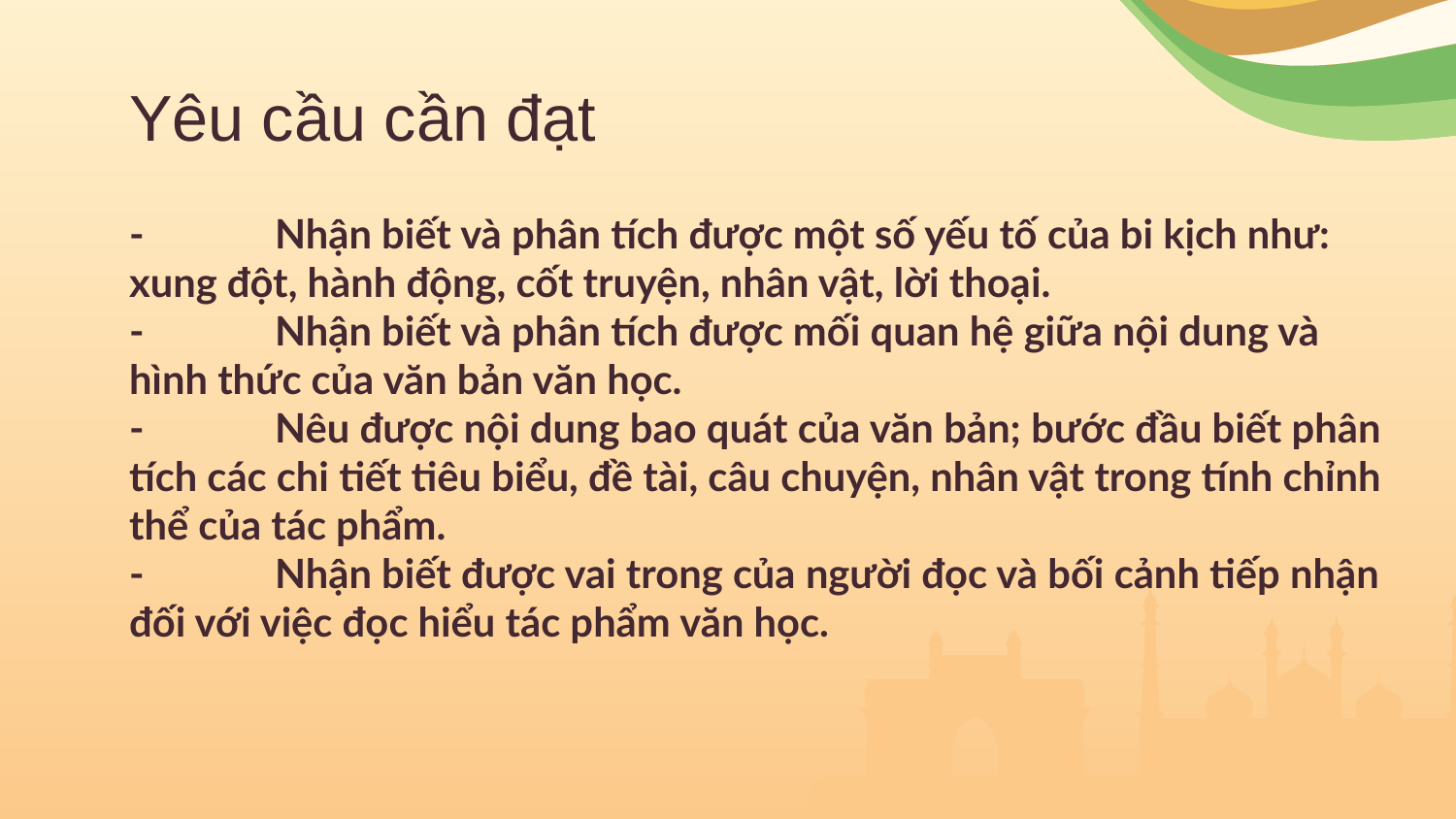

# Yêu cầu cần đạt
-	Nhận biết và phân tích được một số yếu tố của bi kịch như: xung đột, hành động, cốt truyện, nhân vật, lời thoại.
-	Nhận biết và phân tích được mối quan hệ giữa nội dung và hình thức của văn bản văn học.
-	Nêu được nội dung bao quát của văn bản; bước đầu biết phân tích các chi tiết tiêu biểu, đề tài, câu chuyện, nhân vật trong tính chỉnh thể của tác phẩm.
-	Nhận biết được vai trong của người đọc và bối cảnh tiếp nhận đối với việc đọc hiểu tác phẩm văn học.